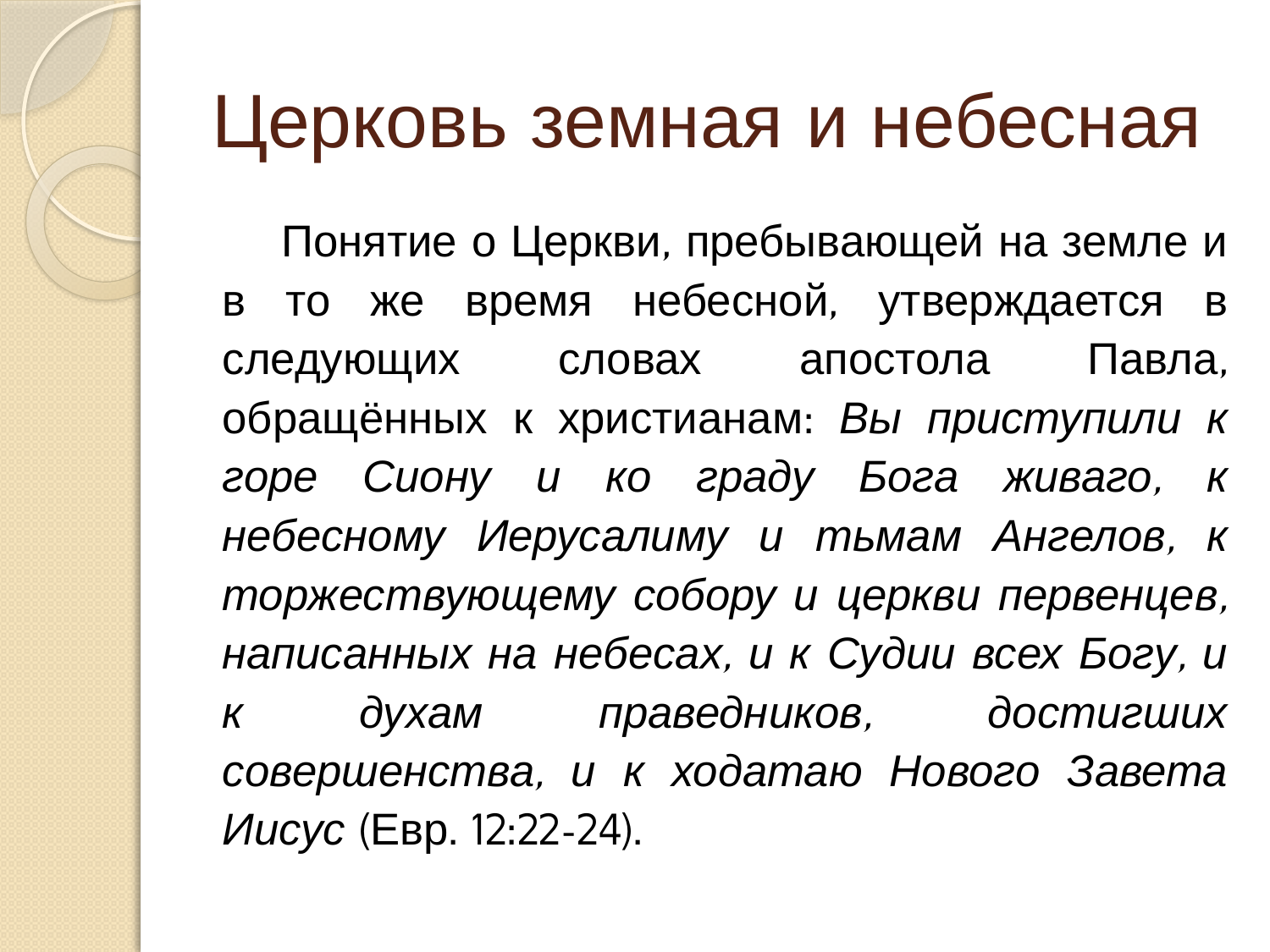

# Церковь земная и небесная
Понятие о Церкви, пребывающей на земле и в то же время небесной, утверждается в следующих словах апостола Павла, обращённых к христианам: Вы приступили к горе Сиону и ко граду Бога живаго, к небесному Иерусалиму и тьмам Ангелов, к торжествующему собору и церкви первенцев, написанных на небесах, и к Судии всех Богу, и к духам праведников, достигших совершенства, и к ходатаю Нового Завета Иисус (Евр. 12:22-24).